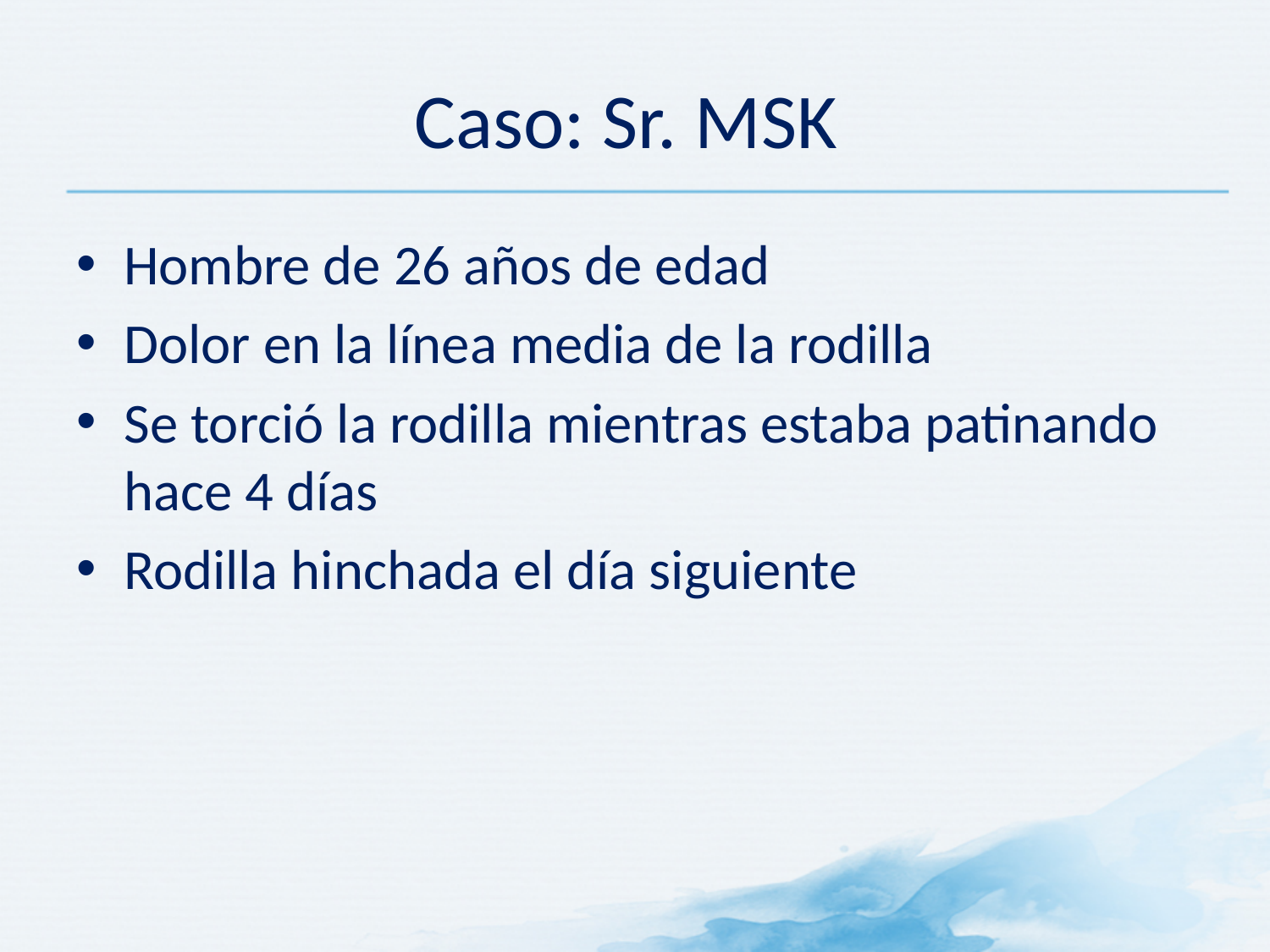

# Caso: Sr. MSK
Hombre de 26 años de edad
Dolor en la línea media de la rodilla
Se torció la rodilla mientras estaba patinando hace 4 días
Rodilla hinchada el día siguiente